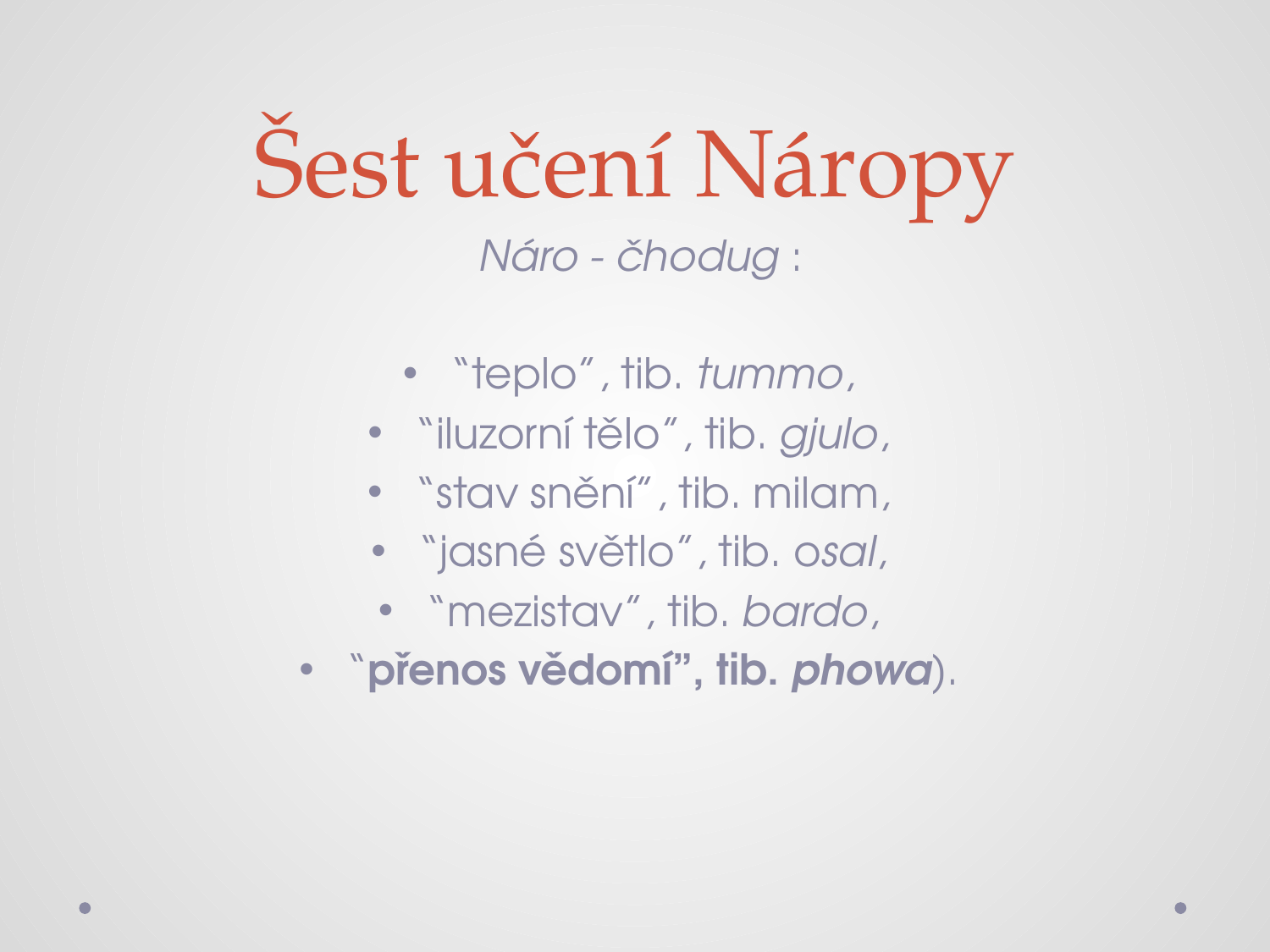

# Šest učení Náropy
 Náro - čhodug :

“teplo”, tib. tummo,
“iluzorní tělo”, tib. gjulo,
“stav snění”, tib. milam,
“jasné světlo”, tib. osal,
“mezistav”, tib. bardo,
“přenos vědomí”, tib. phowa).